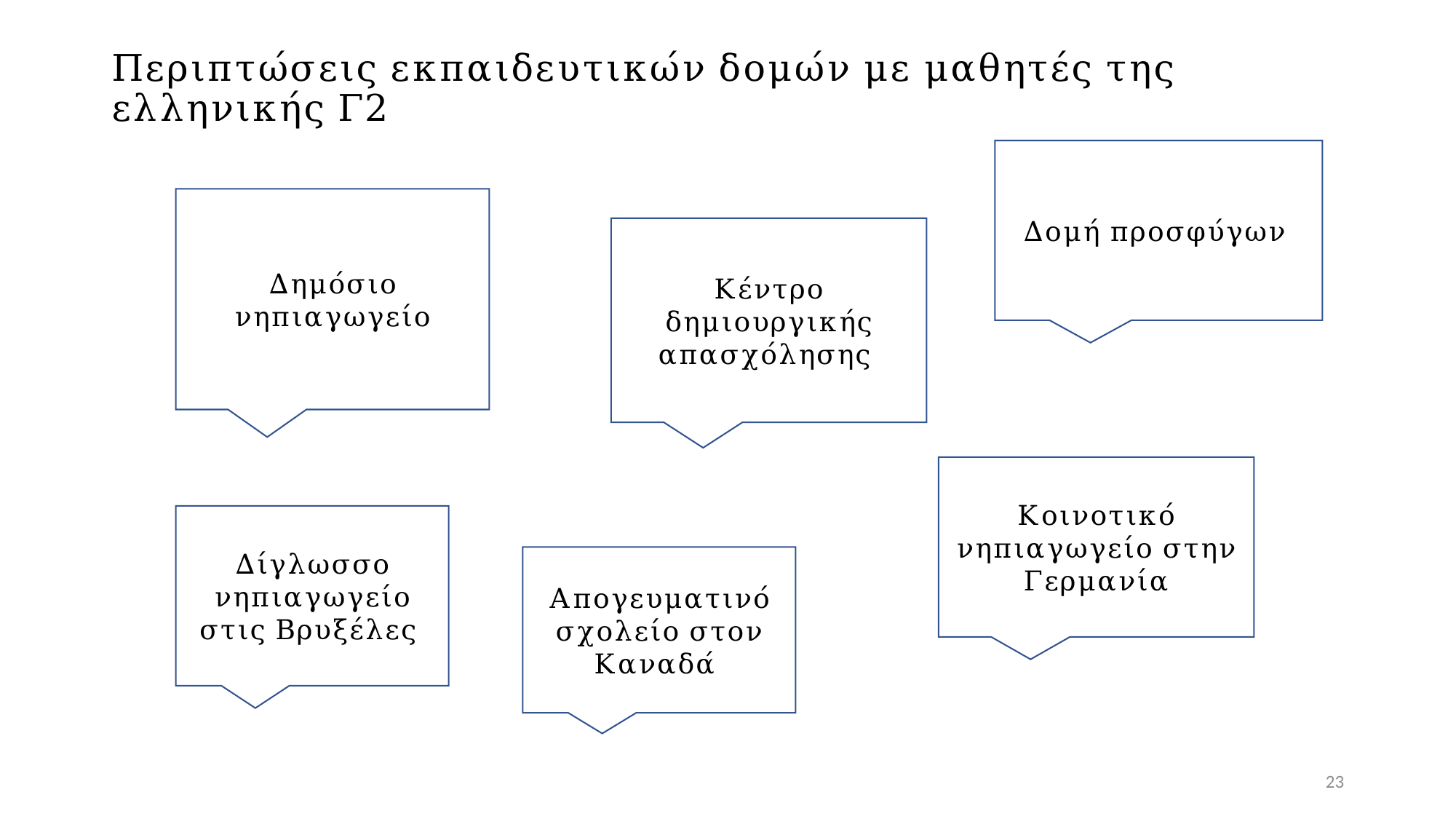

# Περιπτώσεις εκπαιδευτικών δομών με μαθητές της ελληνικής Γ2
Δομή προσφύγων
Δημόσιο νηπιαγωγείο
Κέντρο δημιουργικής απασχόλησης
Κοινοτικό νηπιαγωγείο στην Γερμανία
Δίγλωσσο νηπιαγωγείο στις Βρυξέλες
Απογευματινό σχολείο στον Καναδά
23